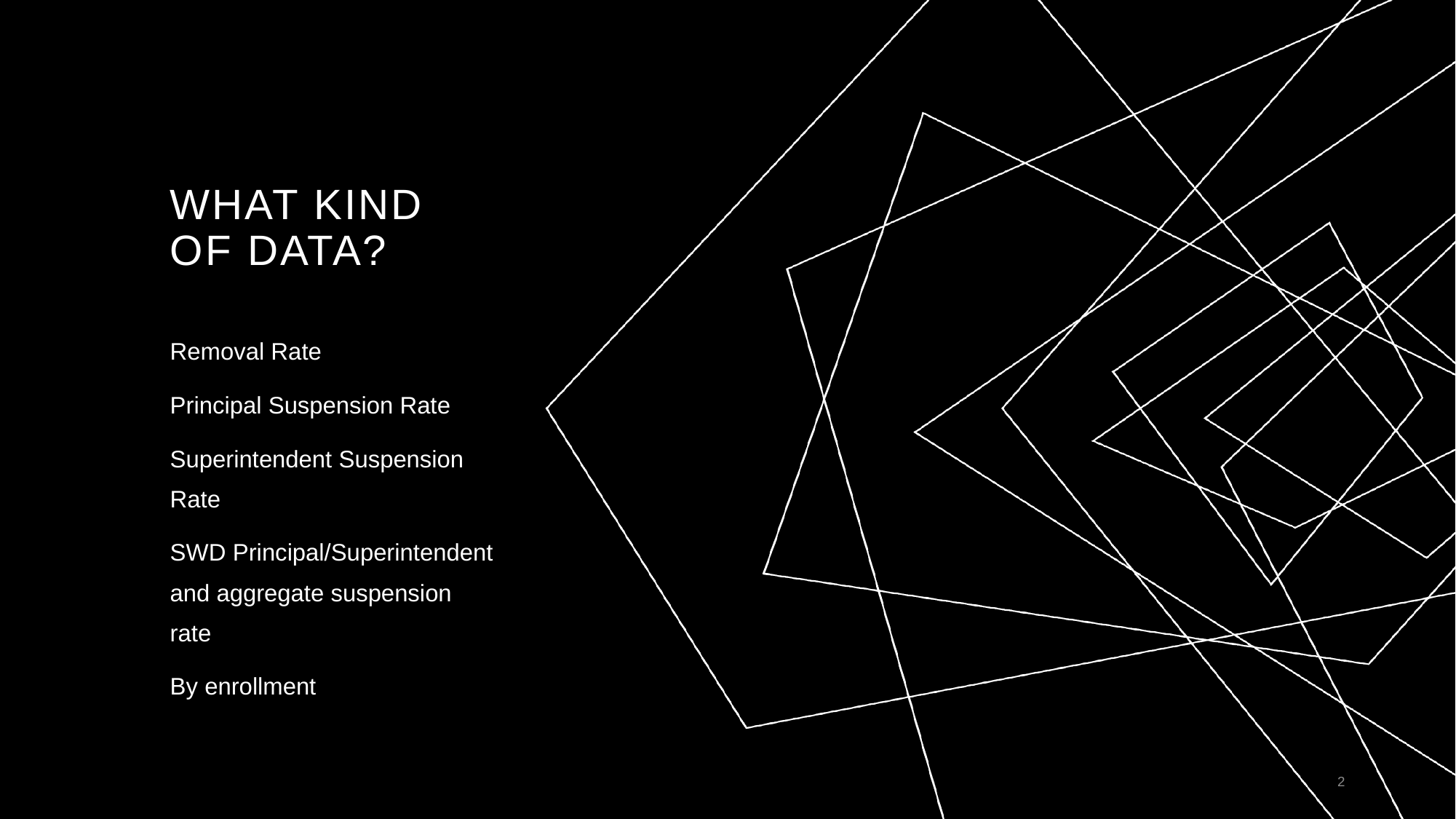

# What kind of data?
Removal Rate
Principal Suspension Rate
Superintendent Suspension Rate
SWD Principal/Superintendent and aggregate suspension rate
By enrollment
2